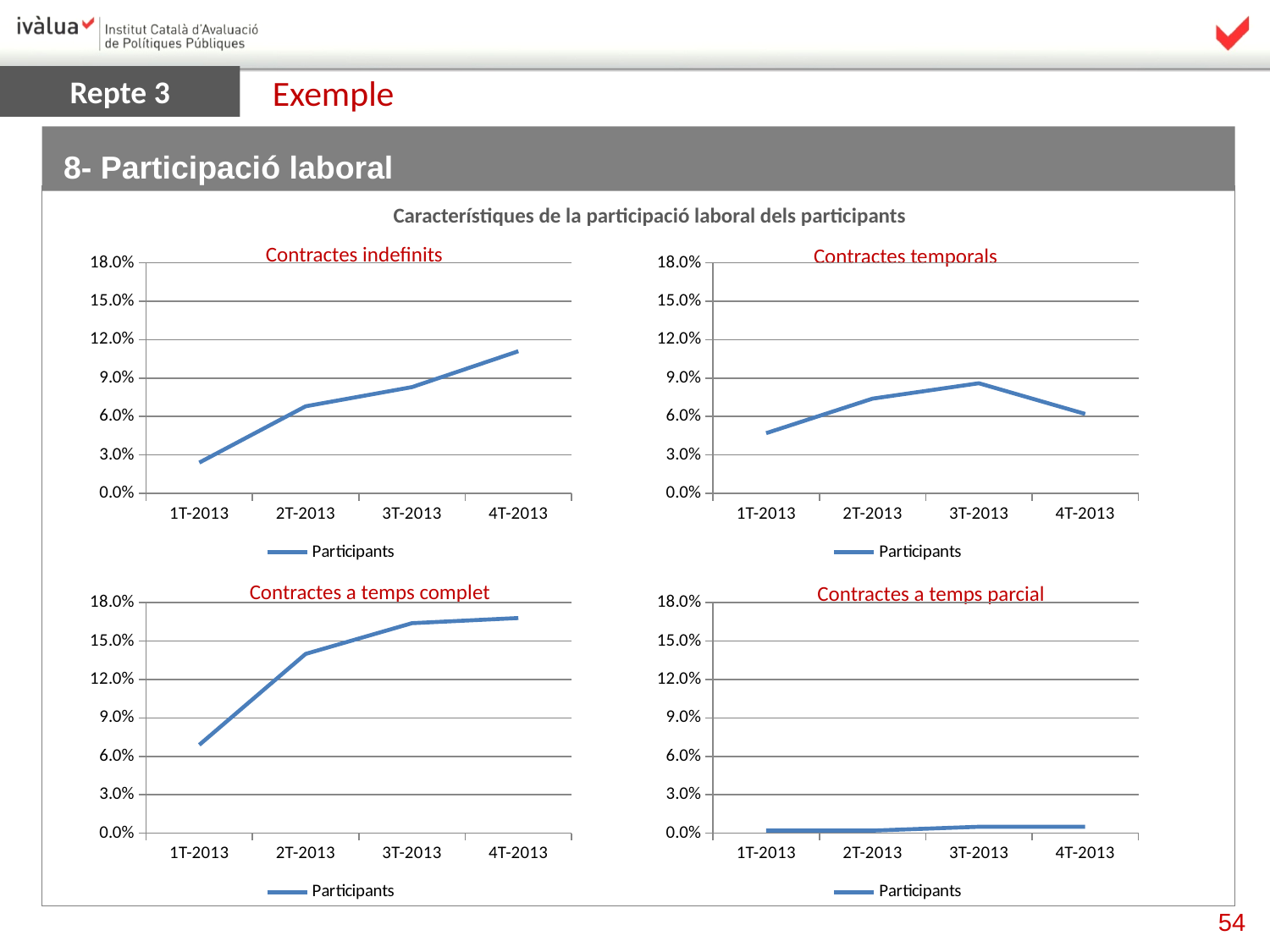

Exemple

Repte 3
 8- Participació laboral

Característiques de la participació laboral dels participants

Contractes indefinits

Contractes temporals

### Chart

| Category | Participants |
|---|---|
| 1T-2013 | 0.024 |
| 2T-2013 | 0.068 |
| 3T-2013 | 0.083 |
| 4T-2013 | 0.111 |

### Chart

| Category | Participants |
|---|---|
| 1T-2013 | 0.04699999999999999 |
| 2T-2013 | 0.07399999999999998 |
| 3T-2013 | 0.08600000000000001 |
| 4T-2013 | 0.061999999999999986 |
Contractes a temps complet

Contractes a temps parcial

### Chart

| Category | Participants |
|---|---|
| 1T-2013 | 0.069 |
| 2T-2013 | 0.14 |
| 3T-2013 | 0.164 |
| 4T-2013 | 0.168 |

### Chart

| Category | Participants |
|---|---|
| 1T-2013 | 0.001999999999999988 |
| 2T-2013 | 0.001999999999999974 |
| 3T-2013 | 0.0050000000000000044 |
| 4T-2013 | 0.004999999999999977 |